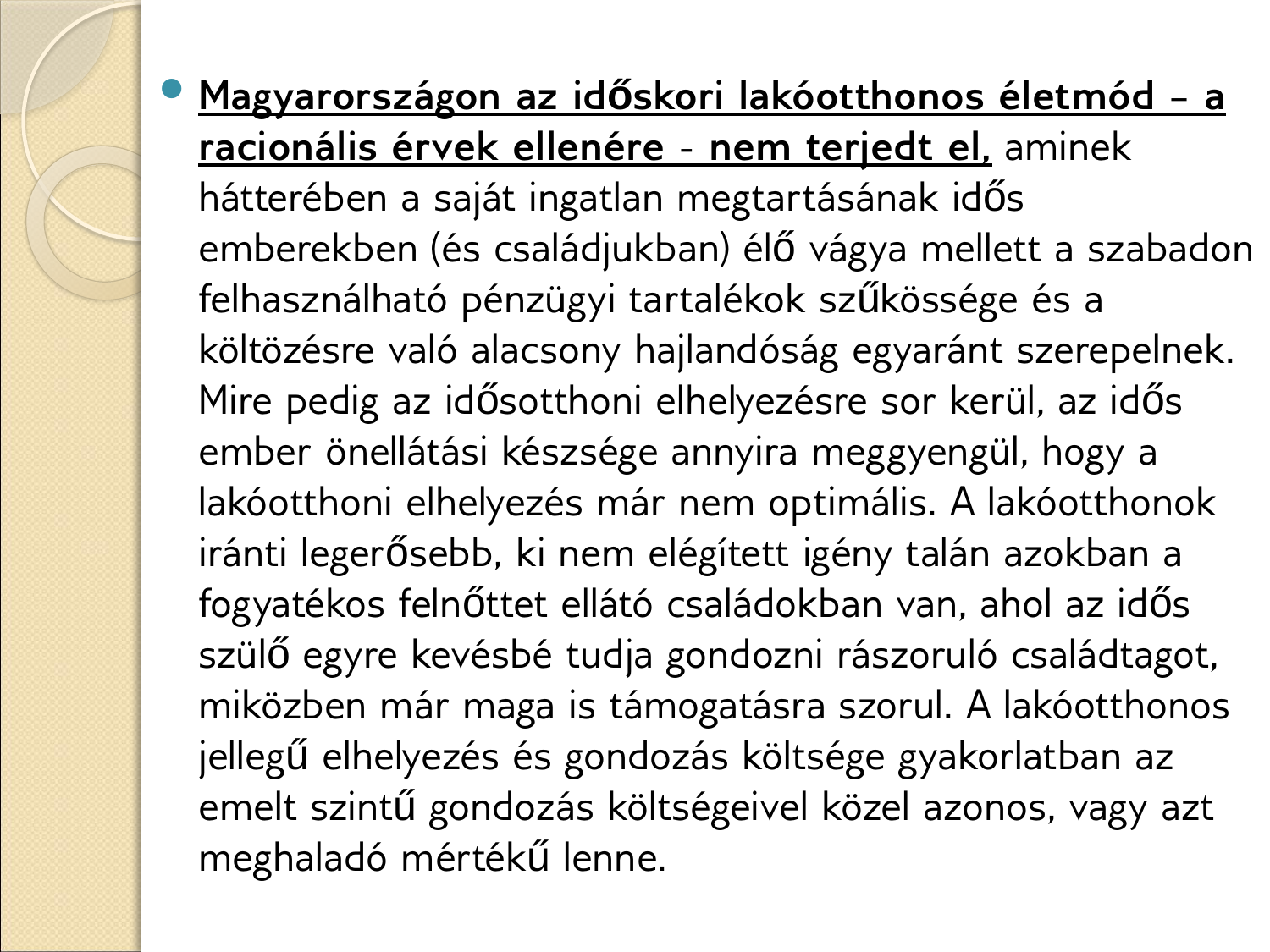

Magyarországon az időskori lakóotthonos életmód – a racionális érvek ellenére - nem terjedt el, aminek hátterében a saját ingatlan megtartásának idős emberekben (és családjukban) élő vágya mellett a szabadon felhasználható pénzügyi tartalékok szűkössége és a költözésre való alacsony hajlandóság egyaránt szerepelnek. Mire pedig az idősotthoni elhelyezésre sor kerül, az idős ember önellátási készsége annyira meggyengül, hogy a lakóotthoni elhelyezés már nem optimális. A lakóotthonok iránti legerősebb, ki nem elégített igény talán azokban a fogyatékos felnőttet ellátó családokban van, ahol az idős szülő egyre kevésbé tudja gondozni rászoruló családtagot, miközben már maga is támogatásra szorul. A lakóotthonos jellegű elhelyezés és gondozás költsége gyakorlatban az emelt szintű gondozás költségeivel közel azonos, vagy azt meghaladó mértékű lenne.